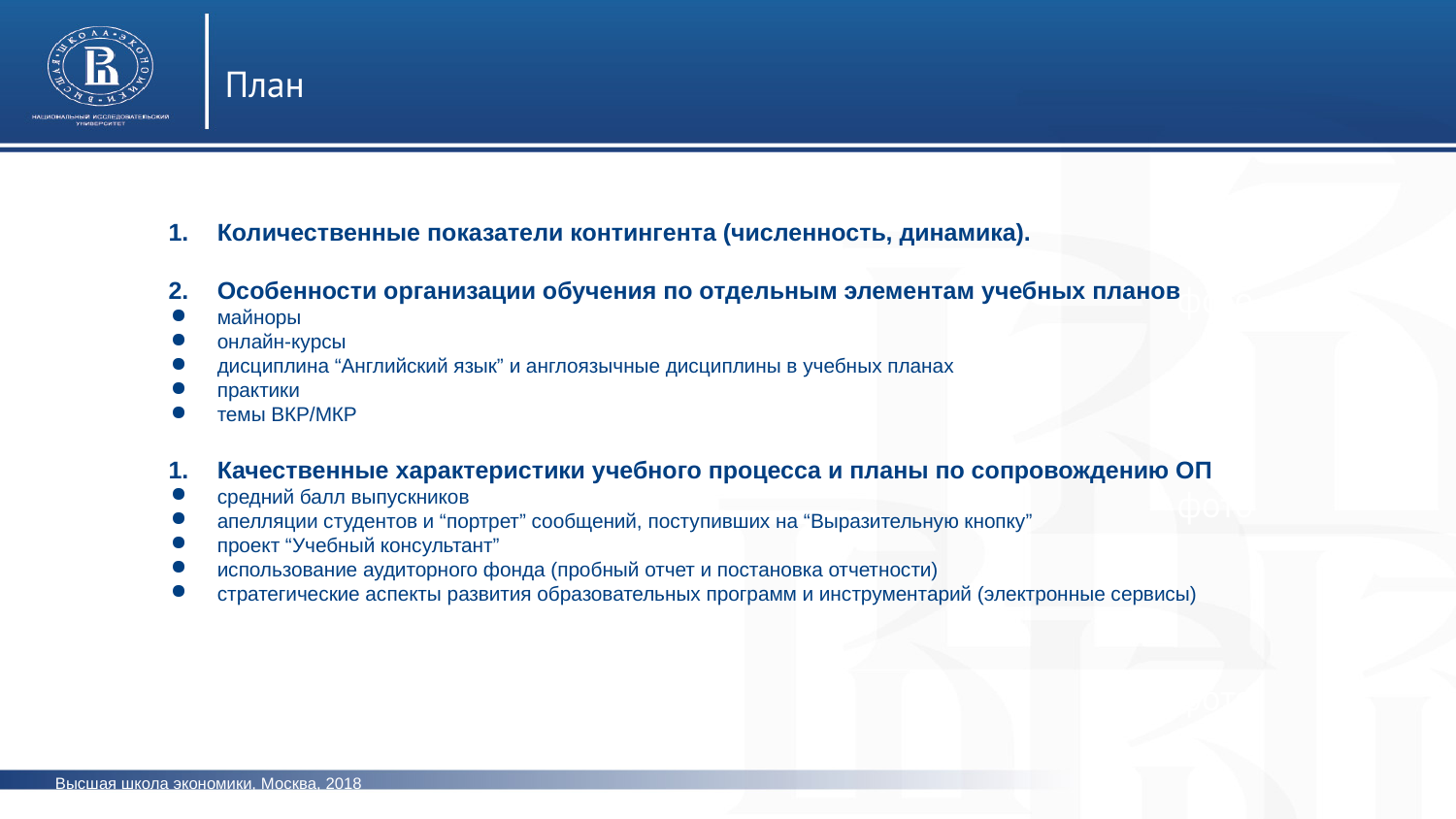

План
Количественные показатели контингента (численность, динамика).

Особенности организации обучения по отдельным элементам учебных планов
майноры
онлайн-курсы
дисциплина “Английский язык” и англоязычные дисциплины в учебных планах
практики
темы ВКР/МКР

Качественные характеристики учебного процесса и планы по сопровождению ОП
средний балл выпускников
апелляции студентов и “портрет” сообщений, поступивших на “Выразительную кнопку”
проект “Учебный консультант”
использование аудиторного фонда (пробный отчет и постановка отчетности)
стратегические аспекты развития образовательных программ и инструментарий (электронные сервисы)

фото
фото
фото
Высшая школа экономики, Москва, 2018